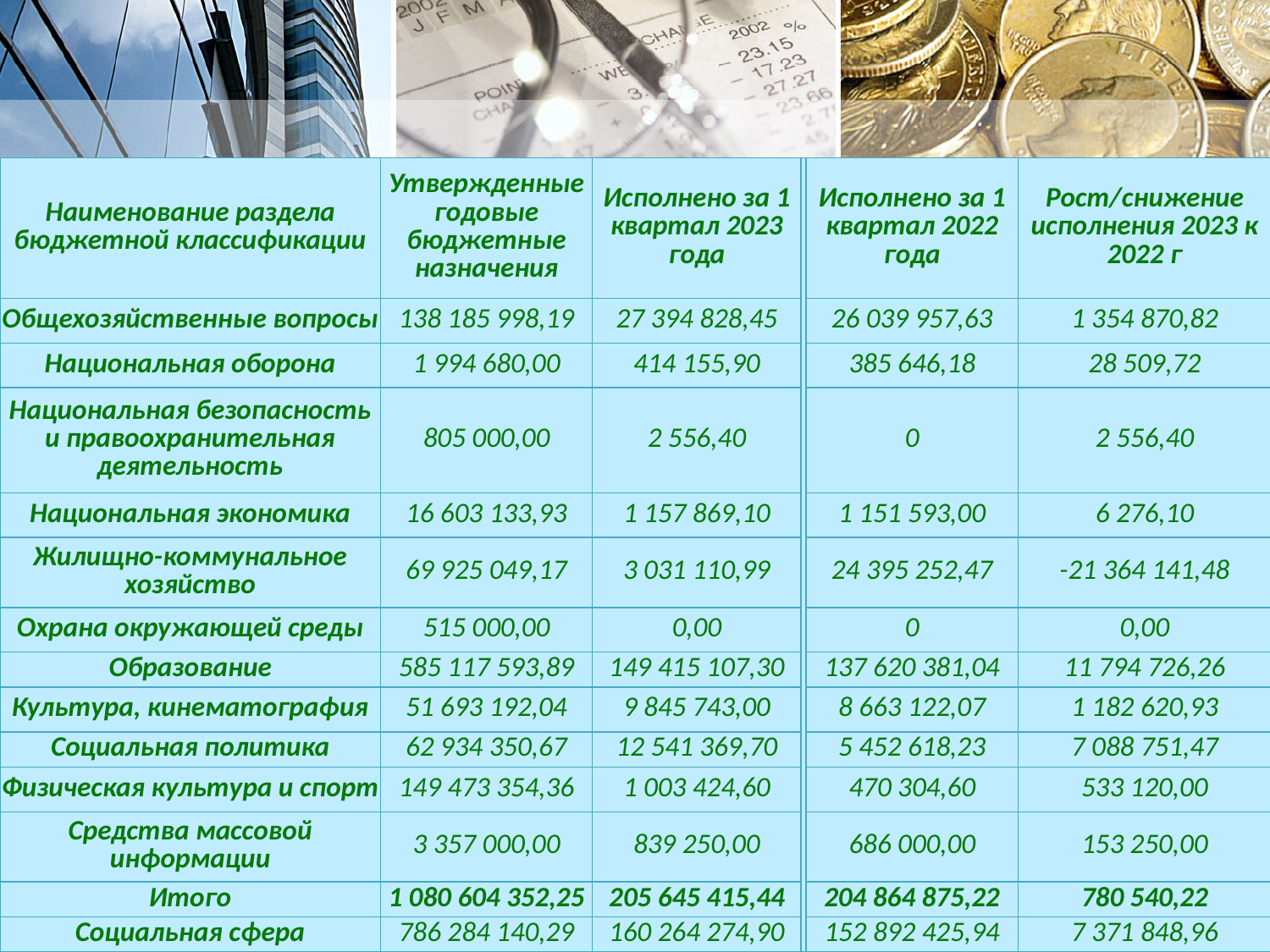

| Наименование раздела бюджетной классификации | Утвержденные годовые бюджетные назначения | Исполнено за 1 квартал 2023 года |  | Исполнено за 1 квартал 2022 года | Рост/снижение исполнения 2023 к 2022 г |
| --- | --- | --- | --- | --- | --- |
| Общехозяйственные вопросы | 138 185 998,19 | 27 394 828,45 |  | 26 039 957,63 | 1 354 870,82 |
| Национальная оборона | 1 994 680,00 | 414 155,90 |  | 385 646,18 | 28 509,72 |
| Национальная безопасность и правоохранительная деятельность | 805 000,00 | 2 556,40 |  | 0 | 2 556,40 |
| Национальная экономика | 16 603 133,93 | 1 157 869,10 |  | 1 151 593,00 | 6 276,10 |
| Жилищно-коммунальное хозяйство | 69 925 049,17 | 3 031 110,99 |  | 24 395 252,47 | -21 364 141,48 |
| Охрана окружающей среды | 515 000,00 | 0,00 |  | 0 | 0,00 |
| Образование | 585 117 593,89 | 149 415 107,30 |  | 137 620 381,04 | 11 794 726,26 |
| Культура, кинематография | 51 693 192,04 | 9 845 743,00 |  | 8 663 122,07 | 1 182 620,93 |
| Социальная политика | 62 934 350,67 | 12 541 369,70 |  | 5 452 618,23 | 7 088 751,47 |
| Физическая культура и спорт | 149 473 354,36 | 1 003 424,60 |  | 470 304,60 | 533 120,00 |
| Средства массовой информации | 3 357 000,00 | 839 250,00 |  | 686 000,00 | 153 250,00 |
| Итого | 1 080 604 352,25 | 205 645 415,44 |  | 204 864 875,22 | 780 540,22 |
| Социальная сфера | 786 284 140,29 | 160 264 274,90 |  | 152 892 425,94 | 7 371 848,96 |
#